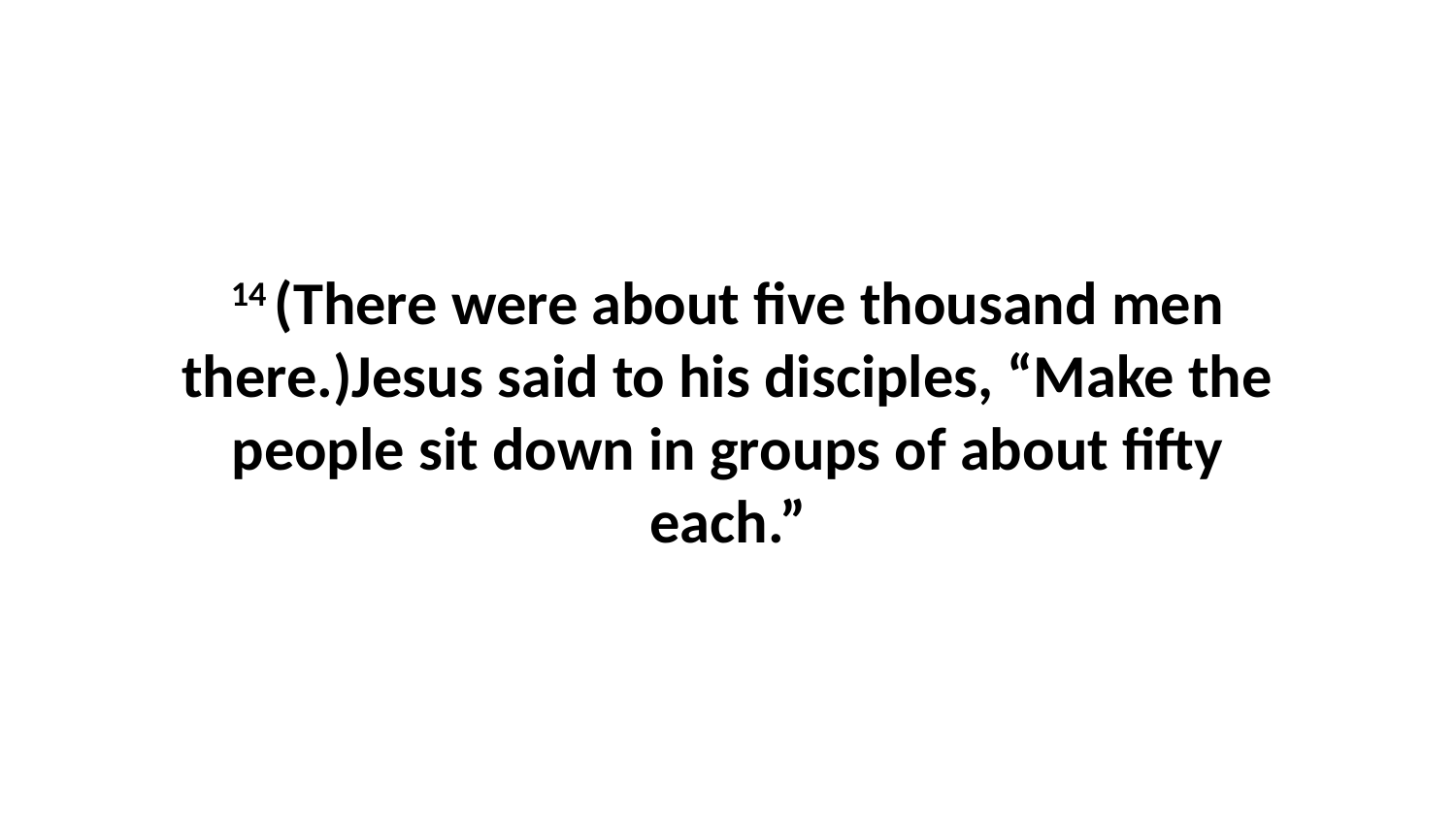

14 (There were about five thousand men there.)Jesus said to his disciples, “Make the people sit down in groups of about fifty each.”